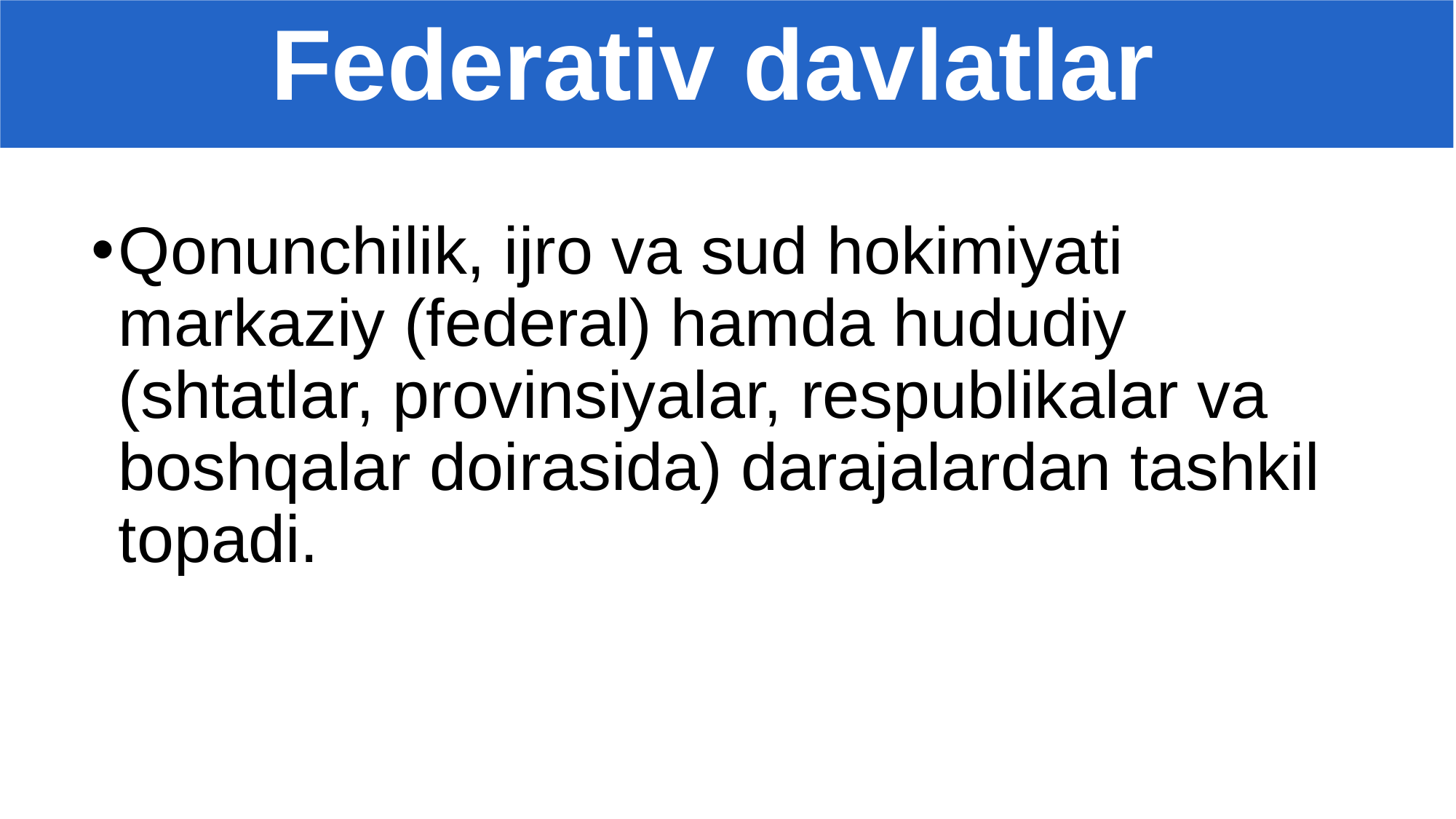

Federativ davlatlar
Qonunchilik, ijro va sud hokimiyati markaziy (federal) hamda hududiy (shtatlar, provinsiyalar, respublikalar va boshqalar doirasida) darajalardan tashkil topadi.